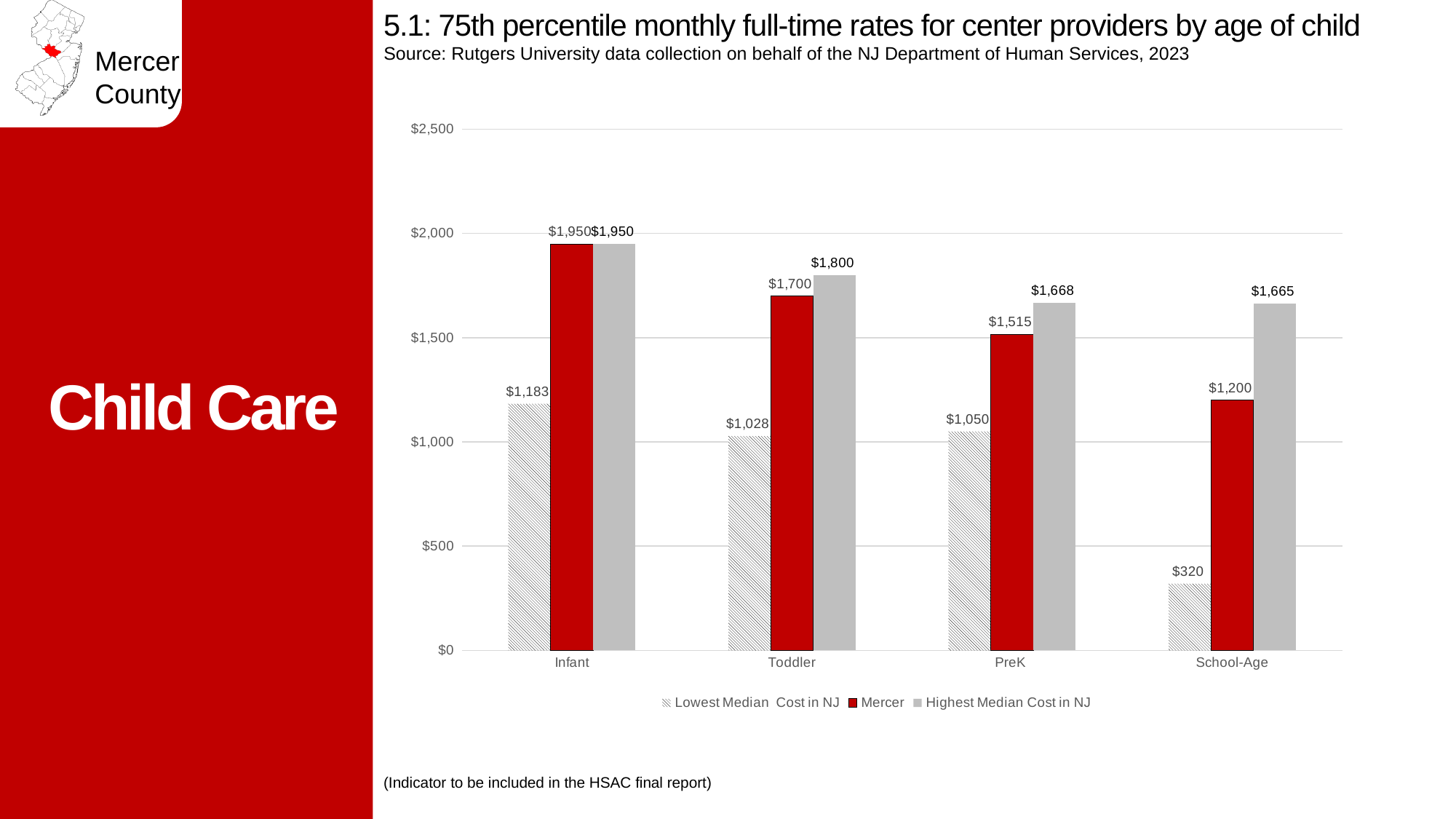

5.1: 75th percentile monthly full-time rates for center providers by age of child
Source: Rutgers University data collection on behalf of the NJ Department of Human Services, 2023
Child Care

### Chart

| Category | Lowest Median  Cost in NJ | Mercer | Highest Median Cost in NJ |
|---|---|---|---|
| Infant | 1183.0 | 1950.0 | 1950.0 |
| Toddler | 1028.0 | 1700.0 | 1800.0 |
| PreK  | 1050.0 | 1515.0 | 1668.0 |
| School-Age | 320.0 | 1200.0 | 1665.0 |
(Indicator to be included in the HSAC final report)